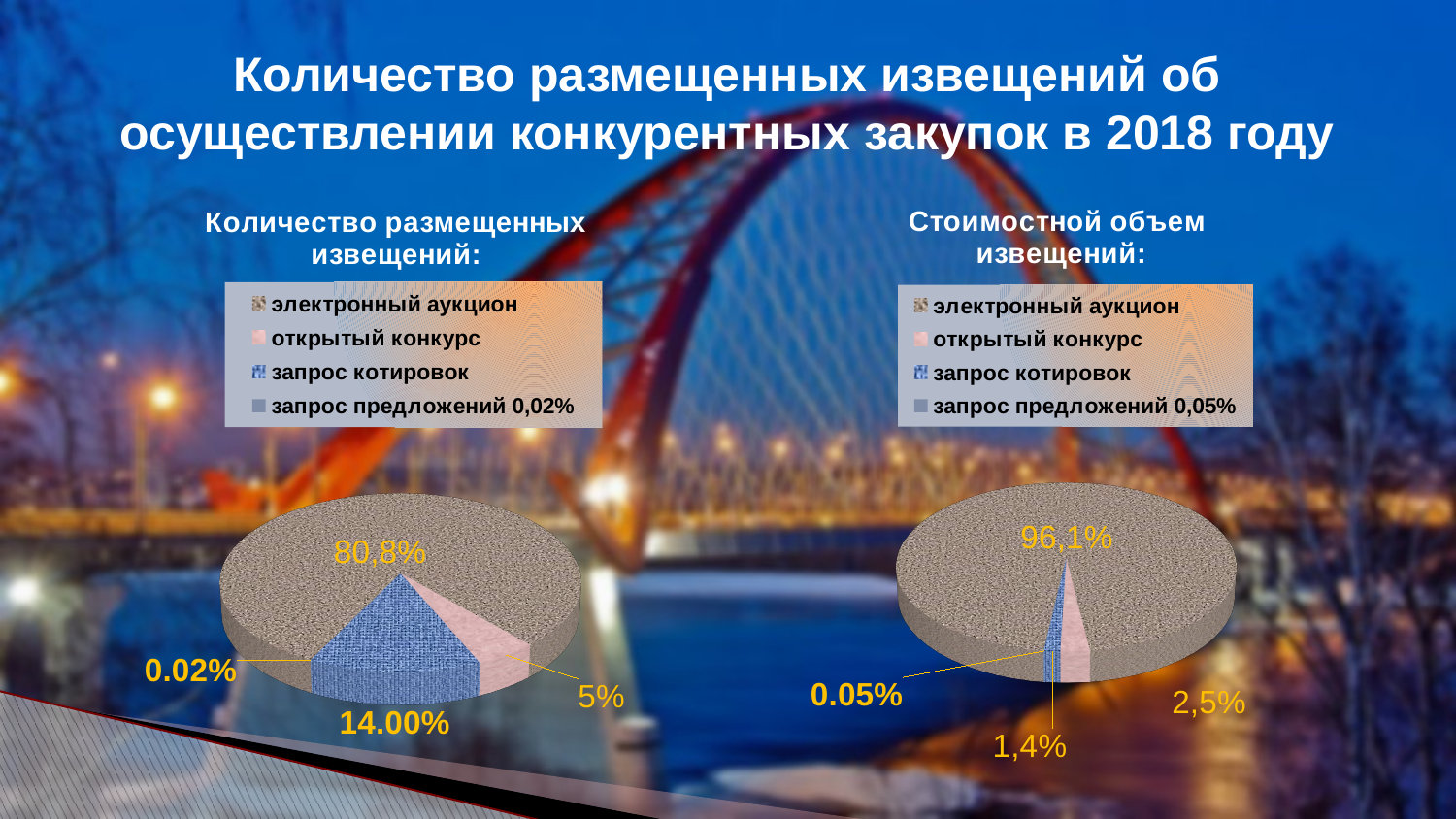

# Количество размещенных извещений об осуществлении конкурентных закупок в 2018 году

[unsupported chart]

[unsupported chart]